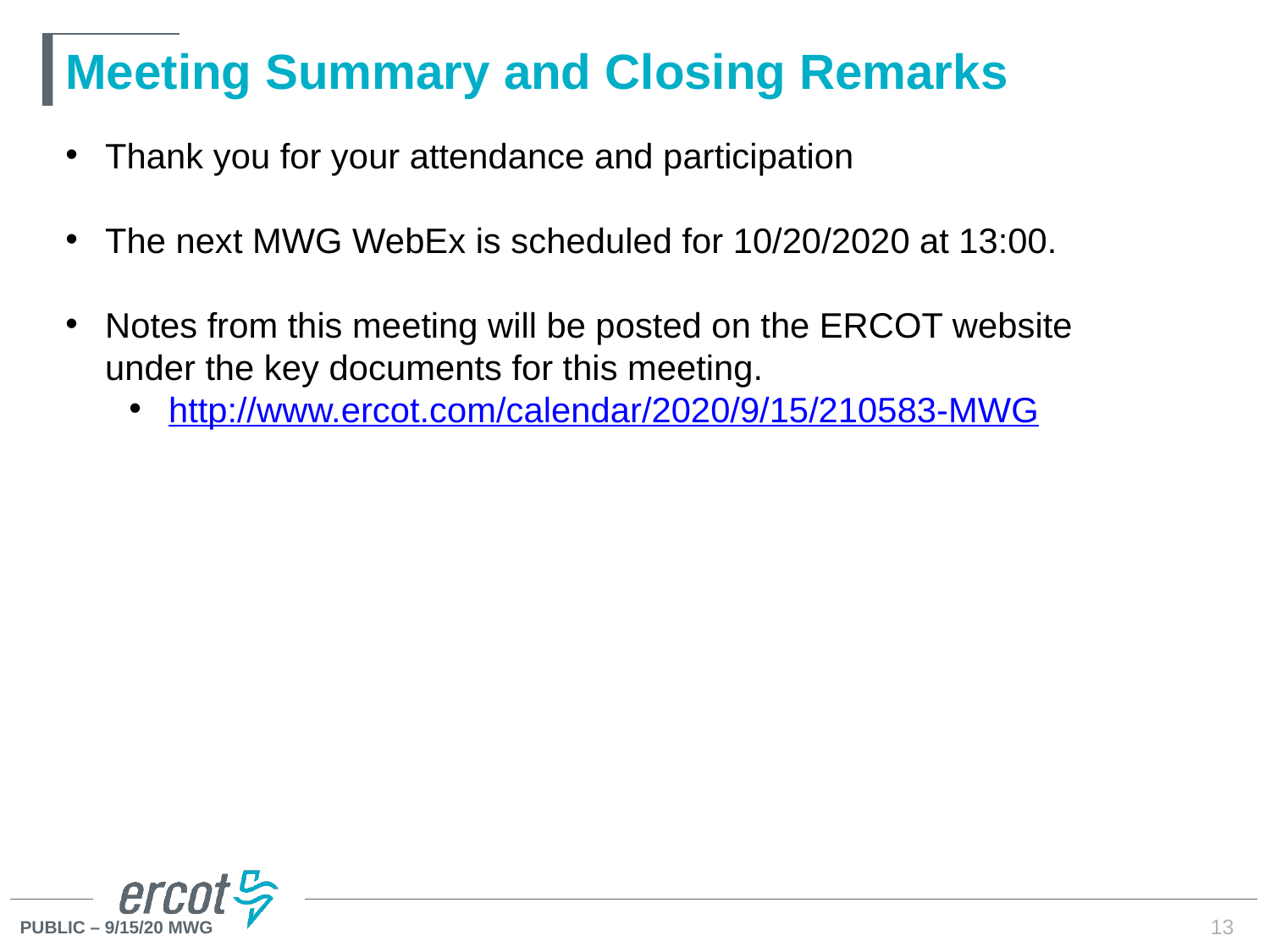

# Meeting Summary and Closing Remarks
Thank you for your attendance and participation

The next MWG WebEx is scheduled for 10/20/2020 at 13:00.

Notes from this meeting will be posted on the ERCOT website under the key documents for this meeting.
http://www.ercot.com/calendar/2020/9/15/210583-MWG
13